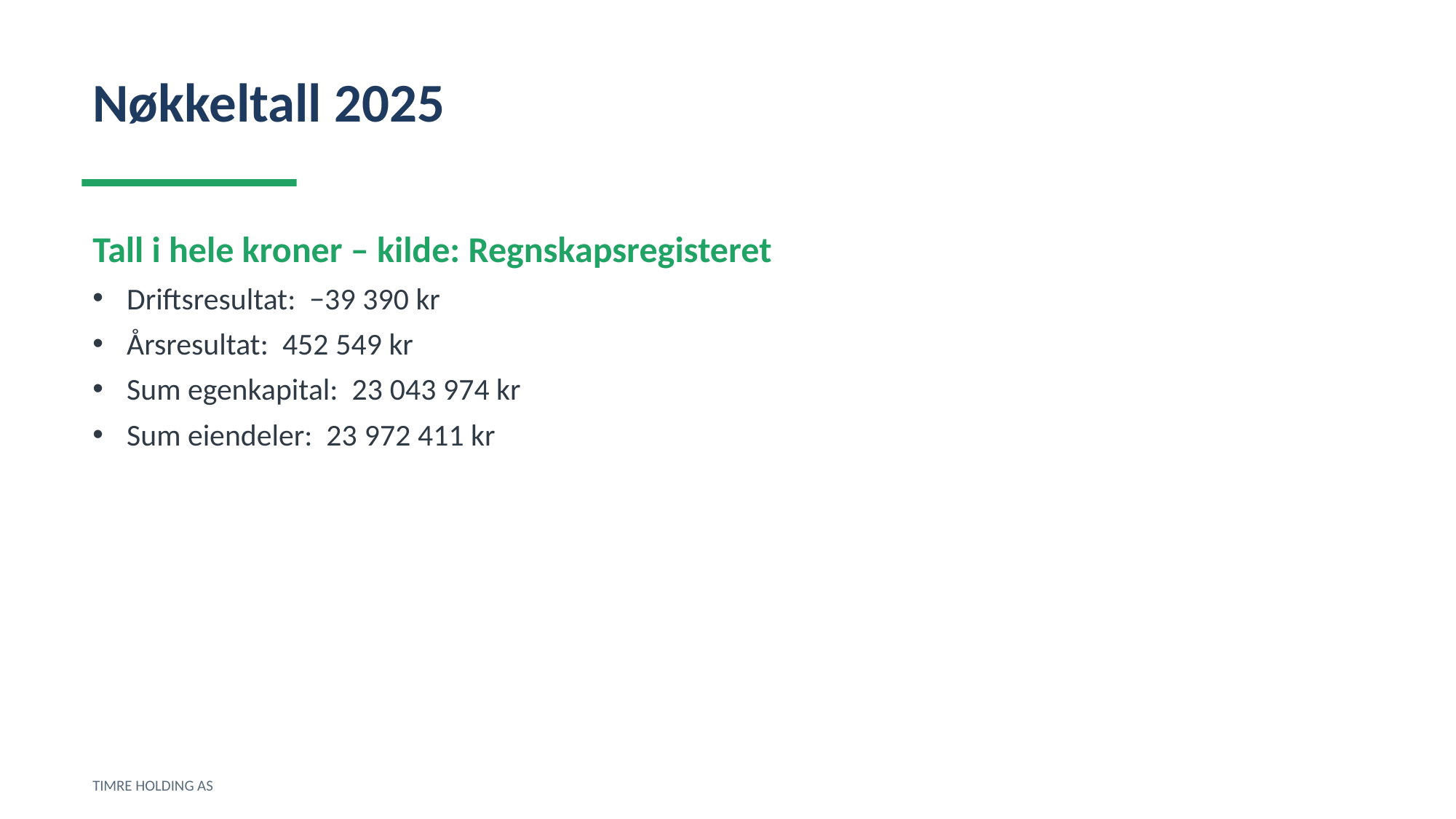

Nøkkeltall 2025

Tall i hele kroner – kilde: Regnskapsregisteret
Driftsresultat:  −39 390 kr
Årsresultat:  452 549 kr
Sum egenkapital:  23 043 974 kr
Sum eiendeler:  23 972 411 kr
TIMRE HOLDING AS